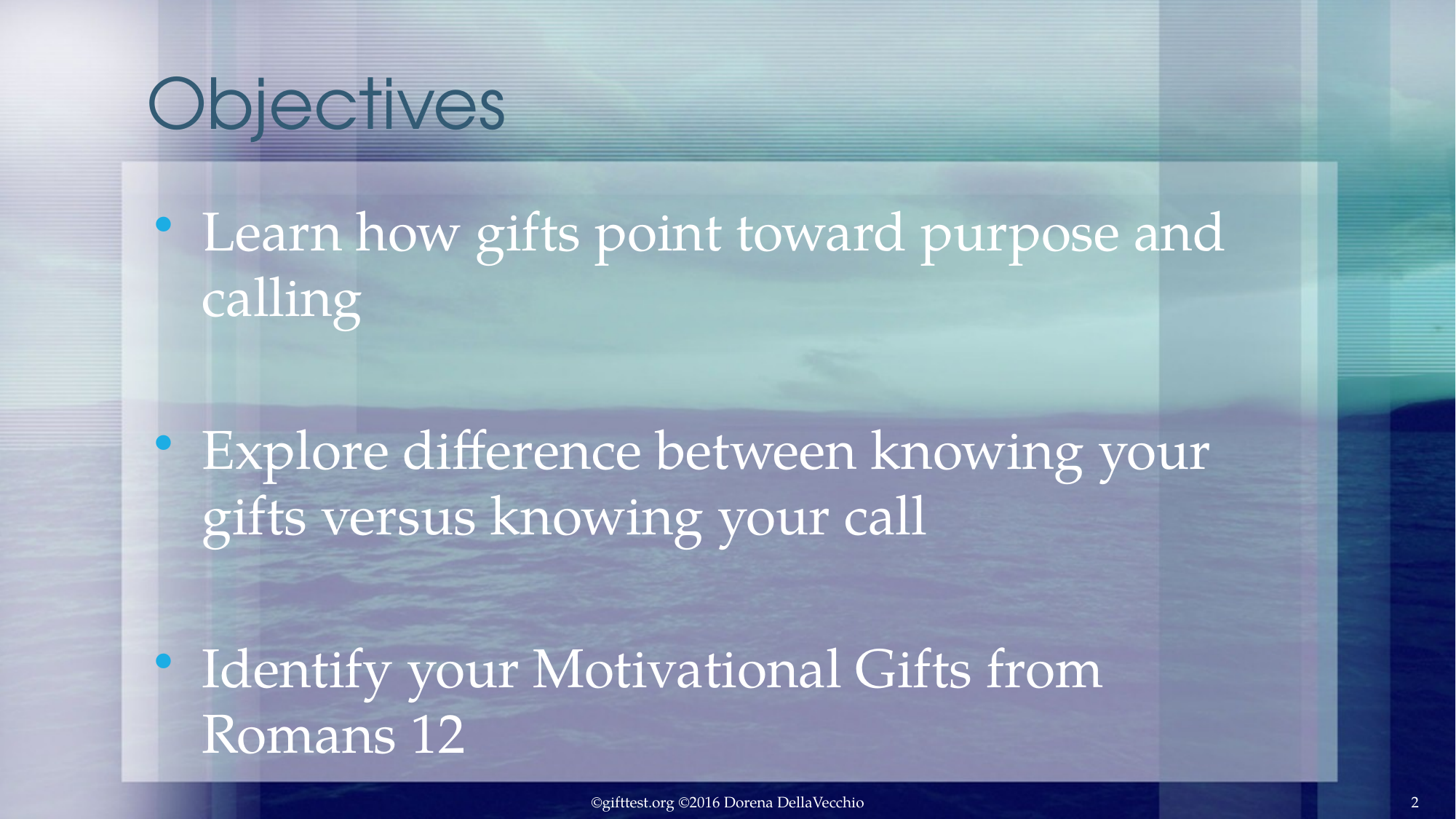

# Objectives
Learn how gifts point toward purpose and calling

Explore difference between knowing your gifts versus knowing your call

Identify your Motivational Gifts from Romans 12
©gifttest.org ©2016 Dorena DellaVecchio
2